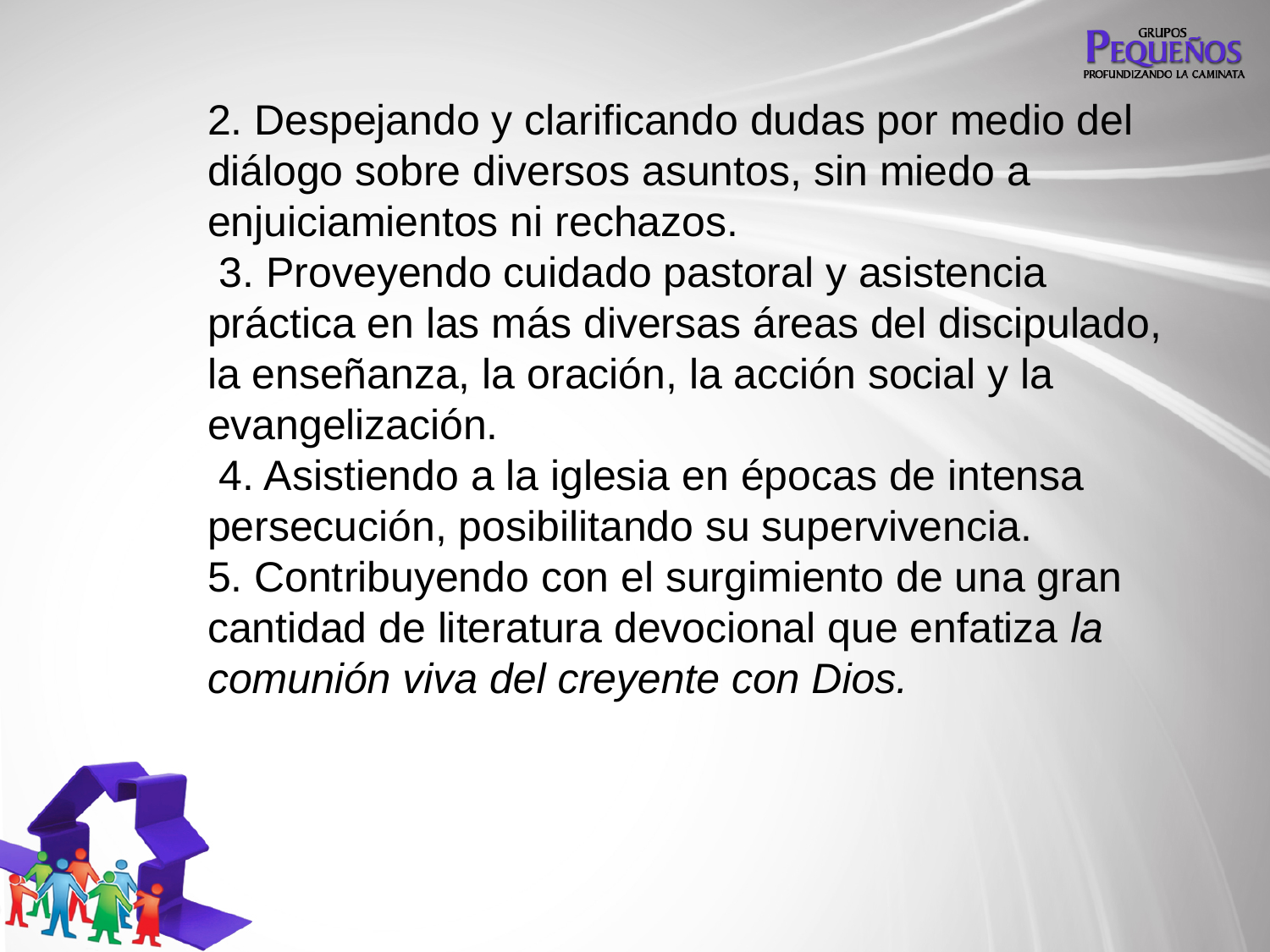

2. Despejando y clarificando dudas por medio del diálogo sobre diversos asuntos, sin miedo a enjuiciamientos ni rechazos.
 3. Proveyendo cuidado pastoral y asistencia práctica en las más diversas áreas del discipulado, la enseñanza, la oración, la acción social y la evangelización.
 4. Asistiendo a la iglesia en épocas de intensa persecución, posibilitando su supervivencia.
5. Contribuyendo con el surgimiento de una gran cantidad de literatura devocional que enfatiza la comunión viva del creyente con Dios.